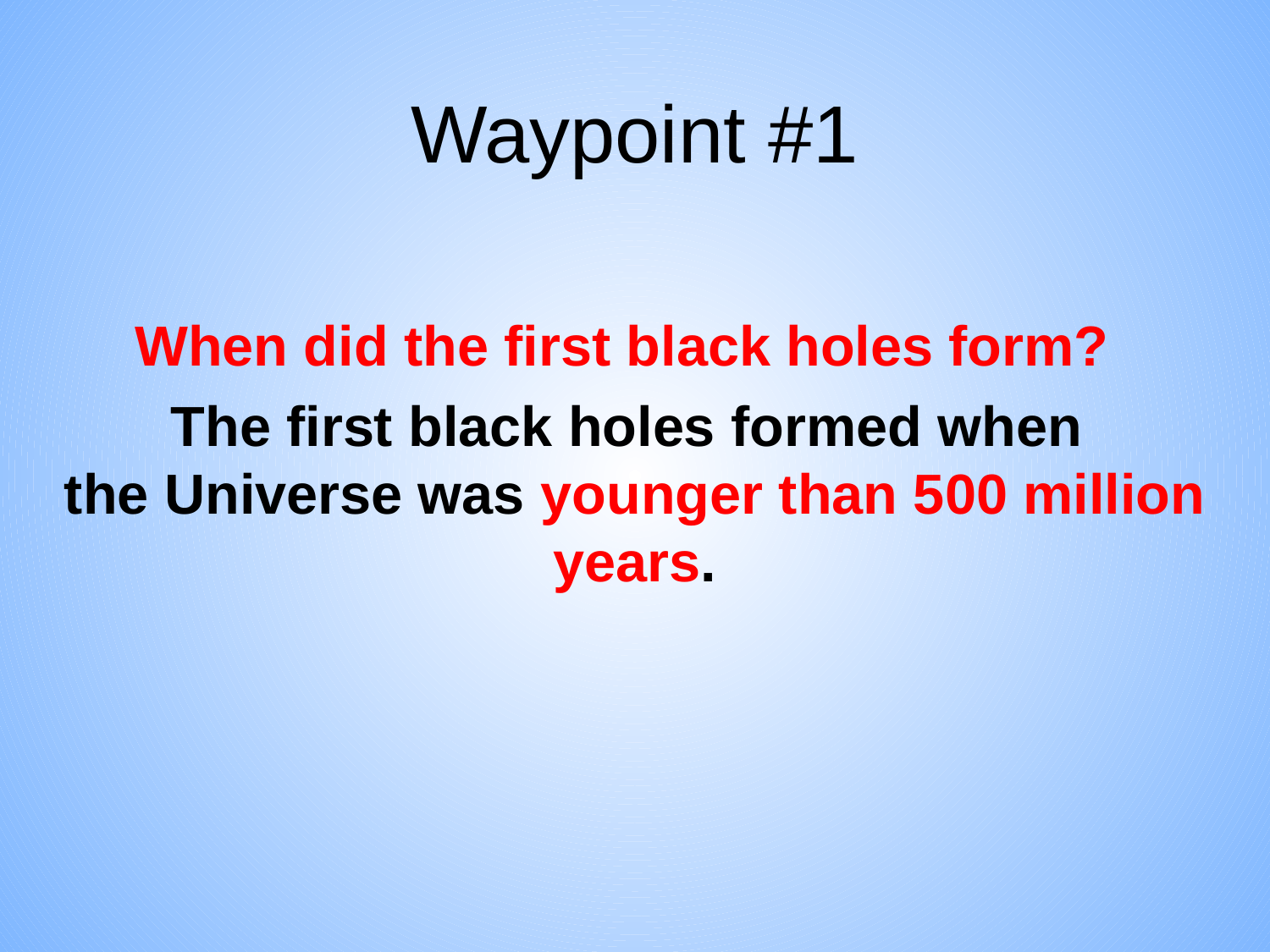

# Waypoint #1
When did the first black holes form?
The first black holes formed when
the Universe was younger than 500 million years.